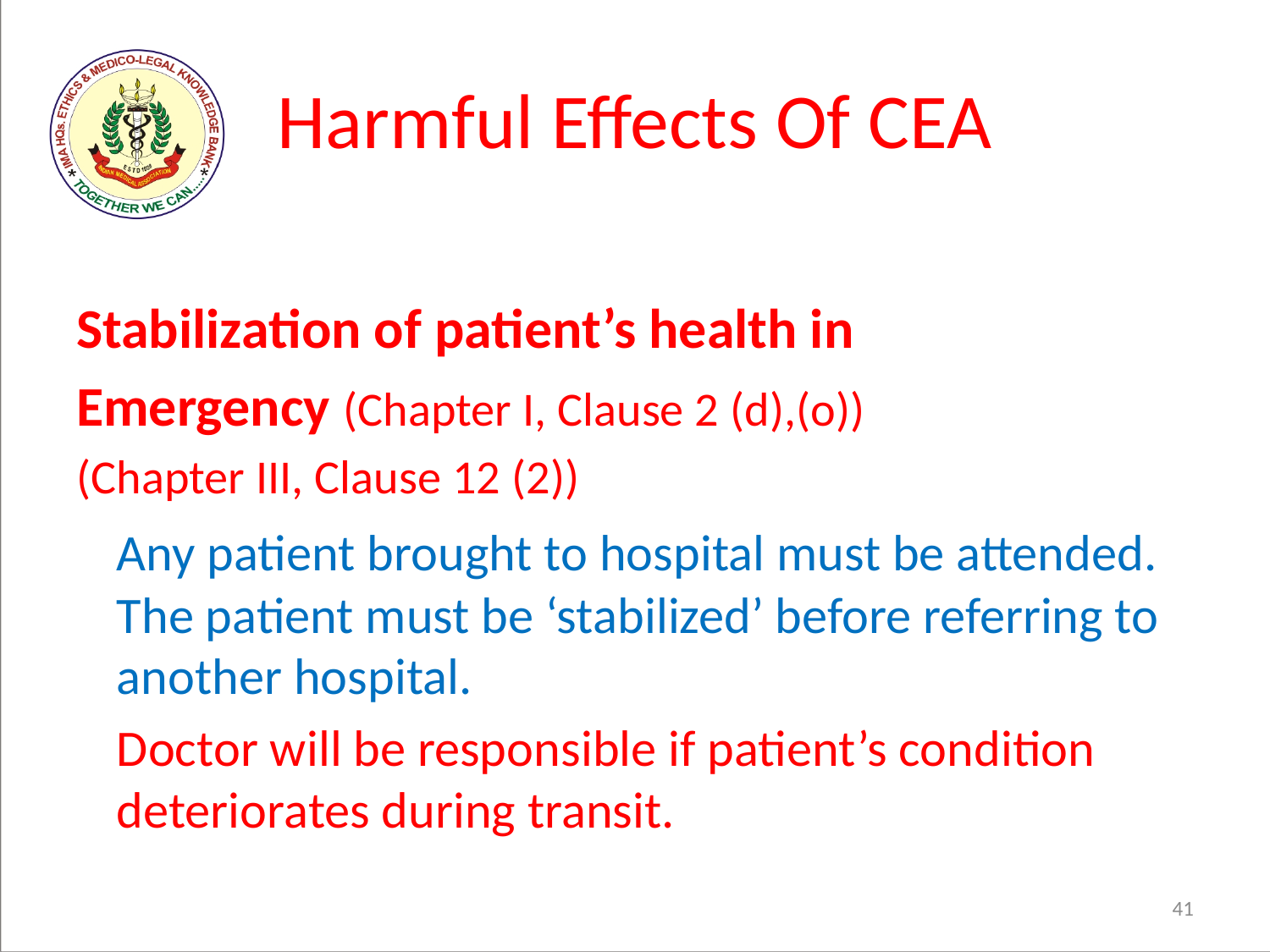

# Harmful Effects Of CEA
Stabilization of patient’s health in
Emergency (Chapter I, Clause 2 (d),(o))
(Chapter III, Clause 12 (2))
	Any patient brought to hospital must be attended. The patient must be ‘stabilized’ before referring to another hospital.
	Doctor will be responsible if patient’s condition deteriorates during transit.

41